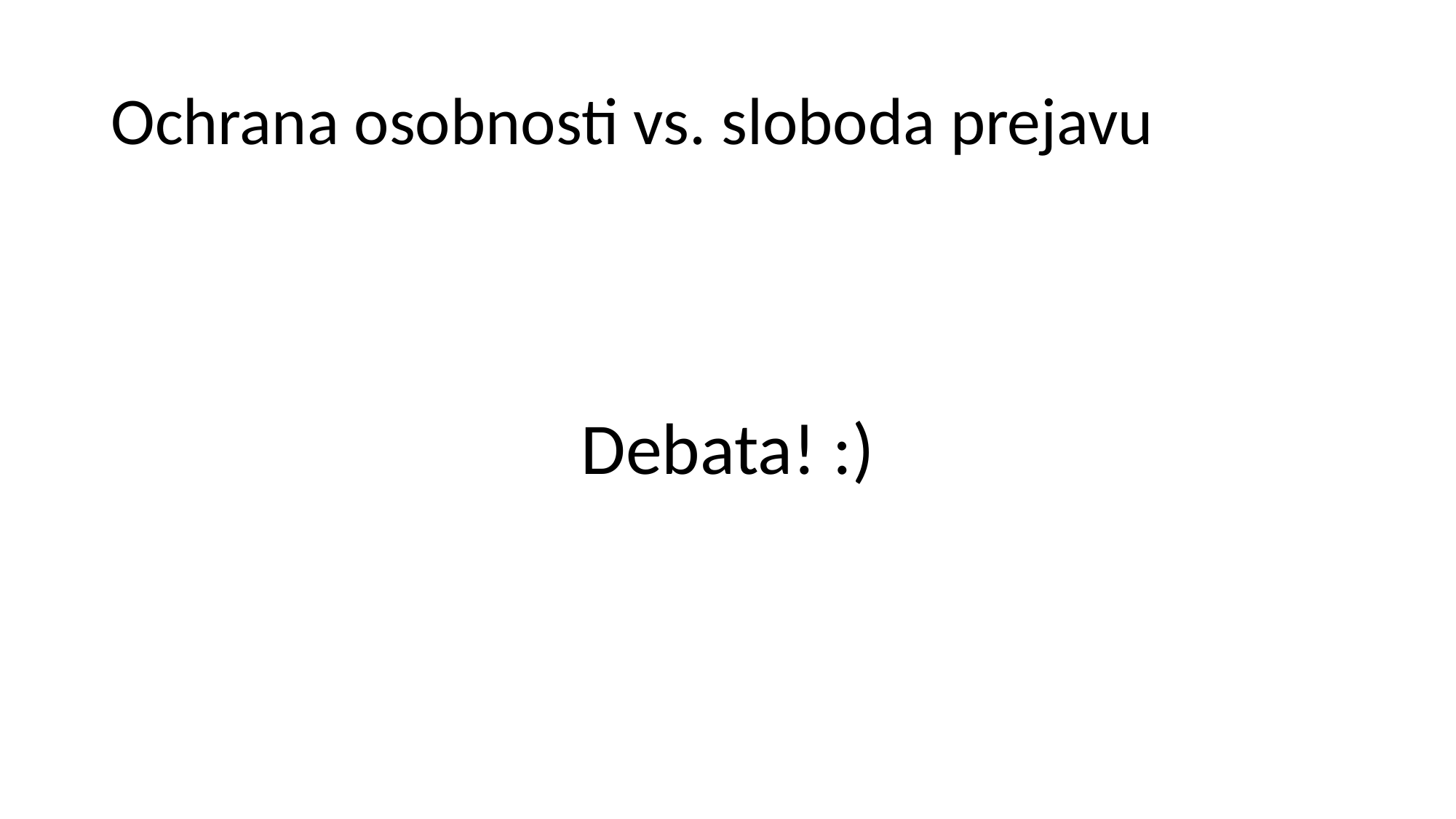

# Ochrana osobnosti vs. sloboda prejavu

Debata! :)